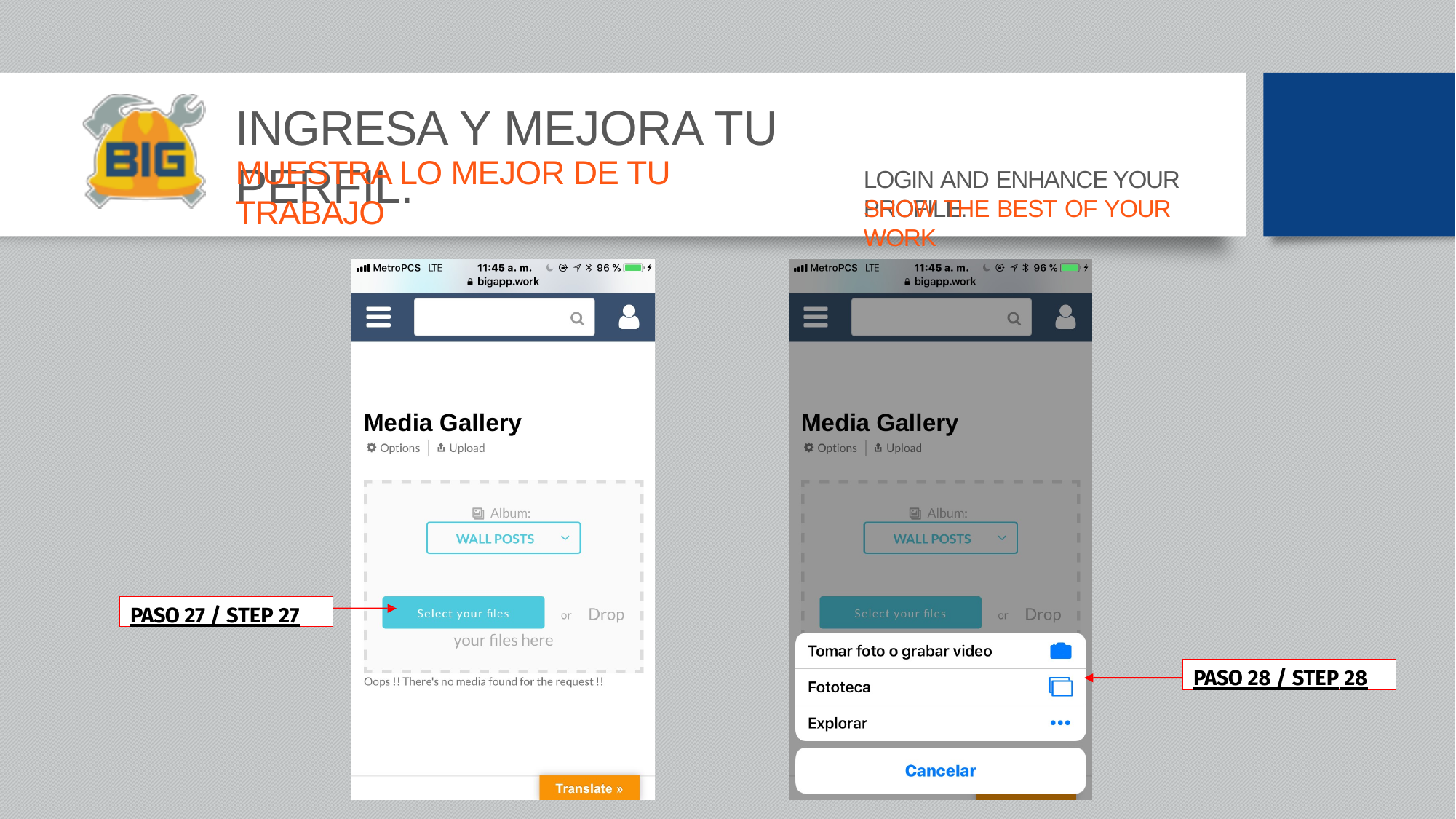

# INGRESA Y MEJORA TU PERFIL.
MUESTRA LO MEJOR DE TU TRABAJO
LOGIN AND ENHANCE YOUR PROFILE.
SHOW THE BEST OF YOUR WORK

PASO 27 / STEP 27

PASO 28 / STEP 28